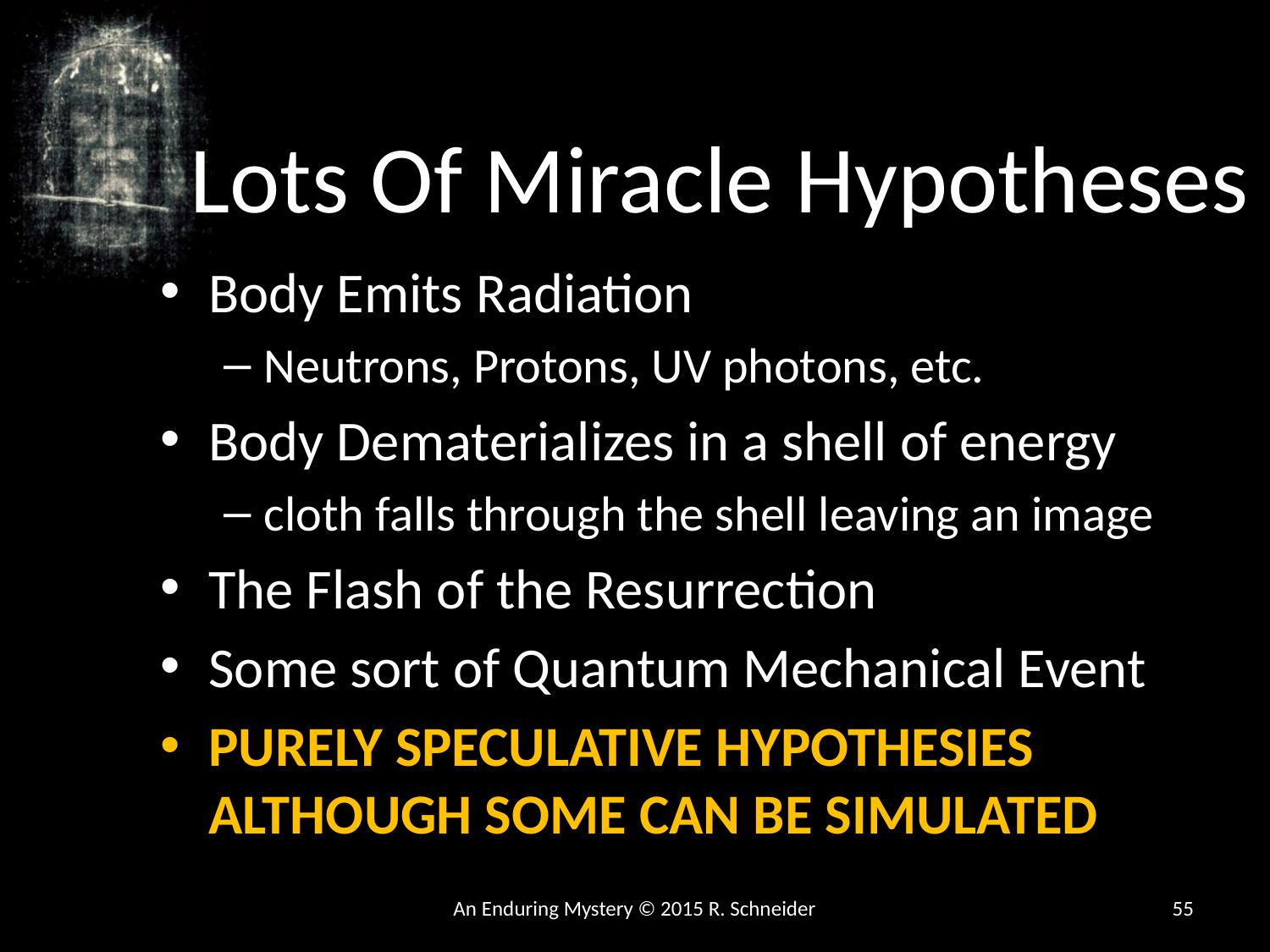

# Lots Of Miracle Hypotheses
Body Emits Radiation
Neutrons, Protons, UV photons, etc.
Body Dematerializes in a shell of energy
cloth falls through the shell leaving an image
The Flash of the Resurrection
Some sort of Quantum Mechanical Event
PURELY SPECULATIVE HYPOTHESIES ALTHOUGH SOME CAN BE SIMULATED
An Enduring Mystery © 2015 R. Schneider
55